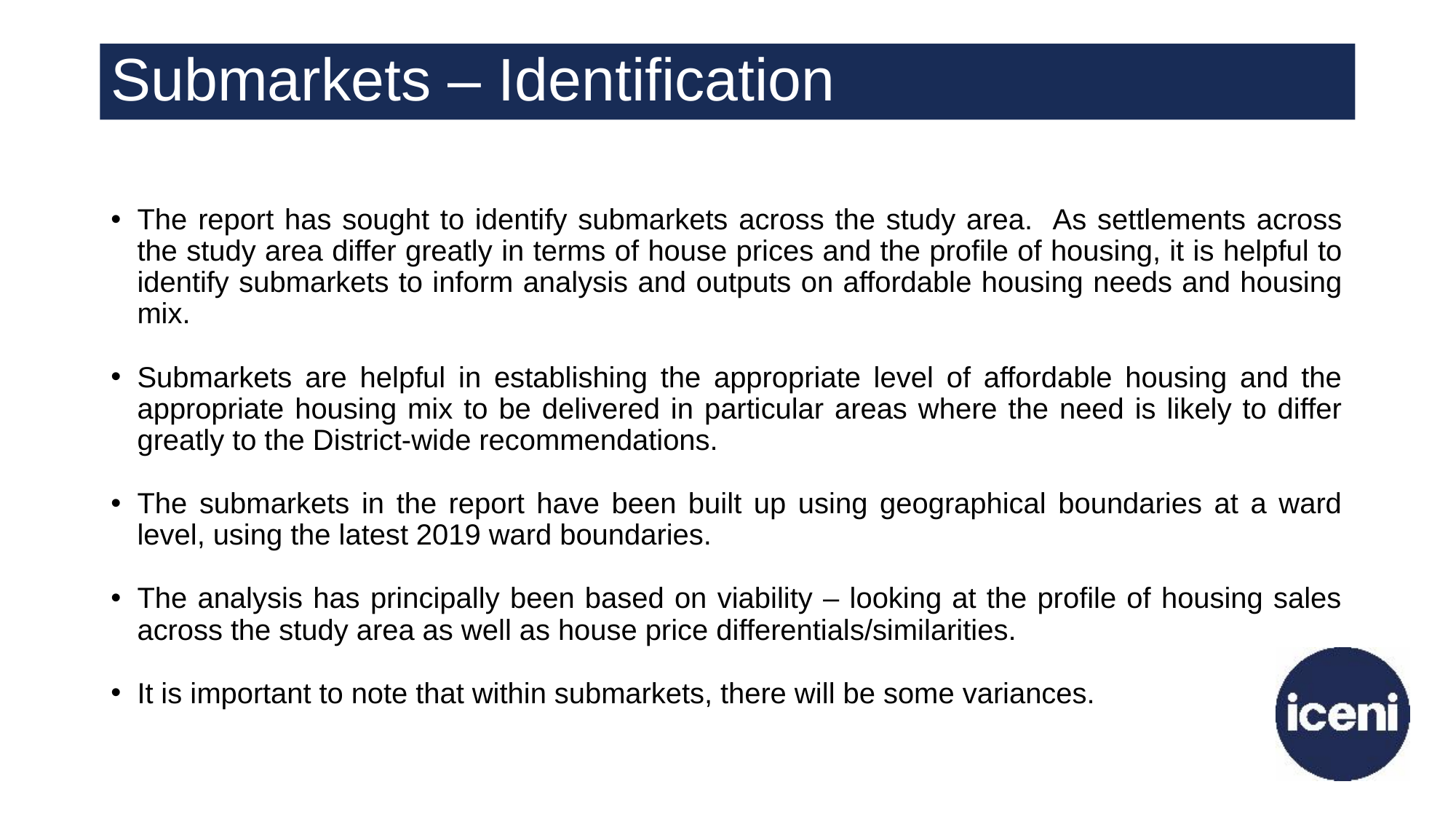

# Submarkets – Identification
The report has sought to identify submarkets across the study area.  As settlements across the study area differ greatly in terms of house prices and the profile of housing, it is helpful to identify submarkets to inform analysis and outputs on affordable housing needs and housing mix.
Submarkets are helpful in establishing the appropriate level of affordable housing and the appropriate housing mix to be delivered in particular areas where the need is likely to differ greatly to the District-wide recommendations.
The submarkets in the report have been built up using geographical boundaries at a ward level, using the latest 2019 ward boundaries.
The analysis has principally been based on viability – looking at the profile of housing sales across the study area as well as house price differentials/similarities.
It is important to note that within submarkets, there will be some variances.